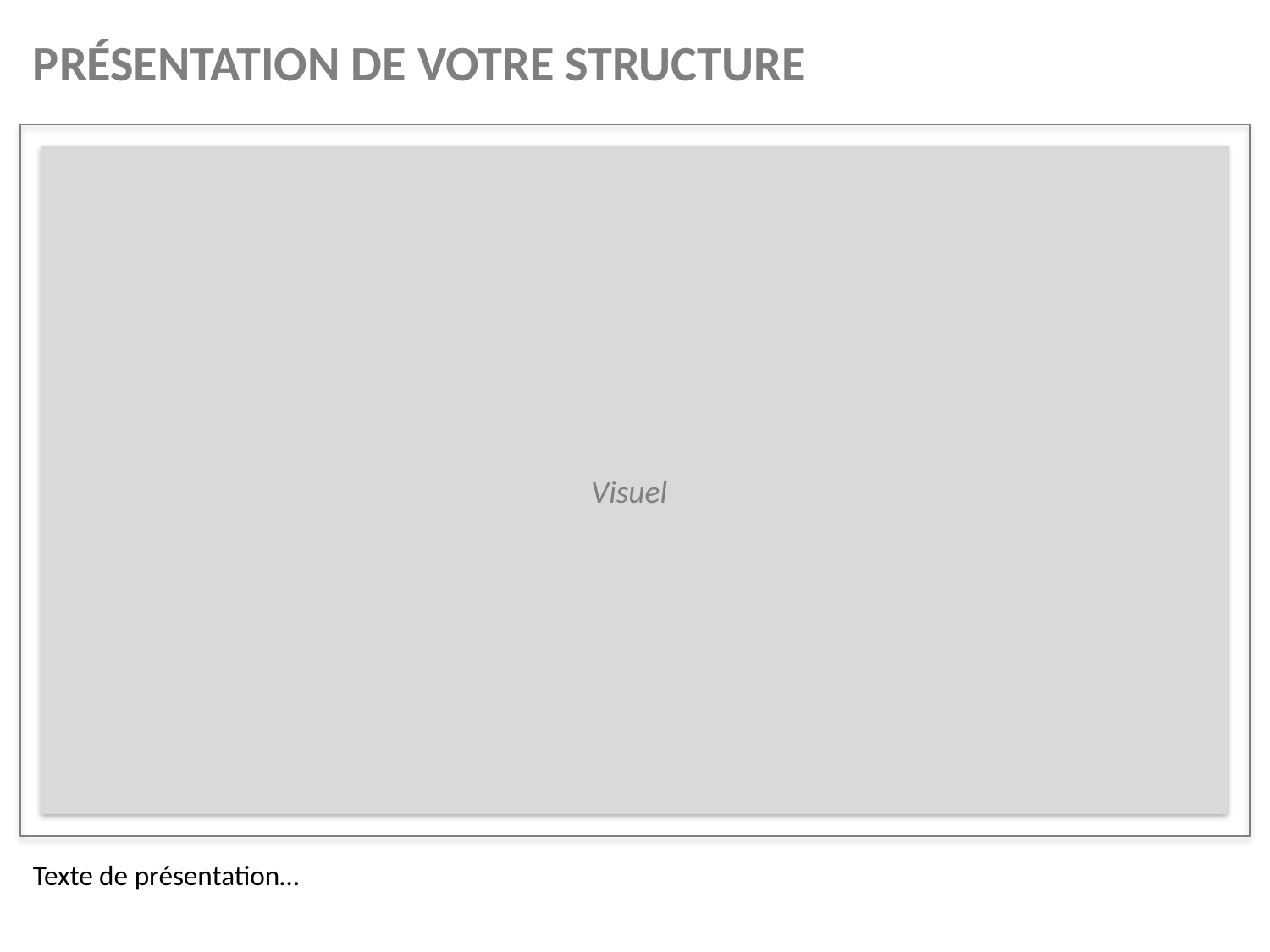

PRÉSENTATION DE VOTRE STRUCTURE

Visuel
Texte de présentation…